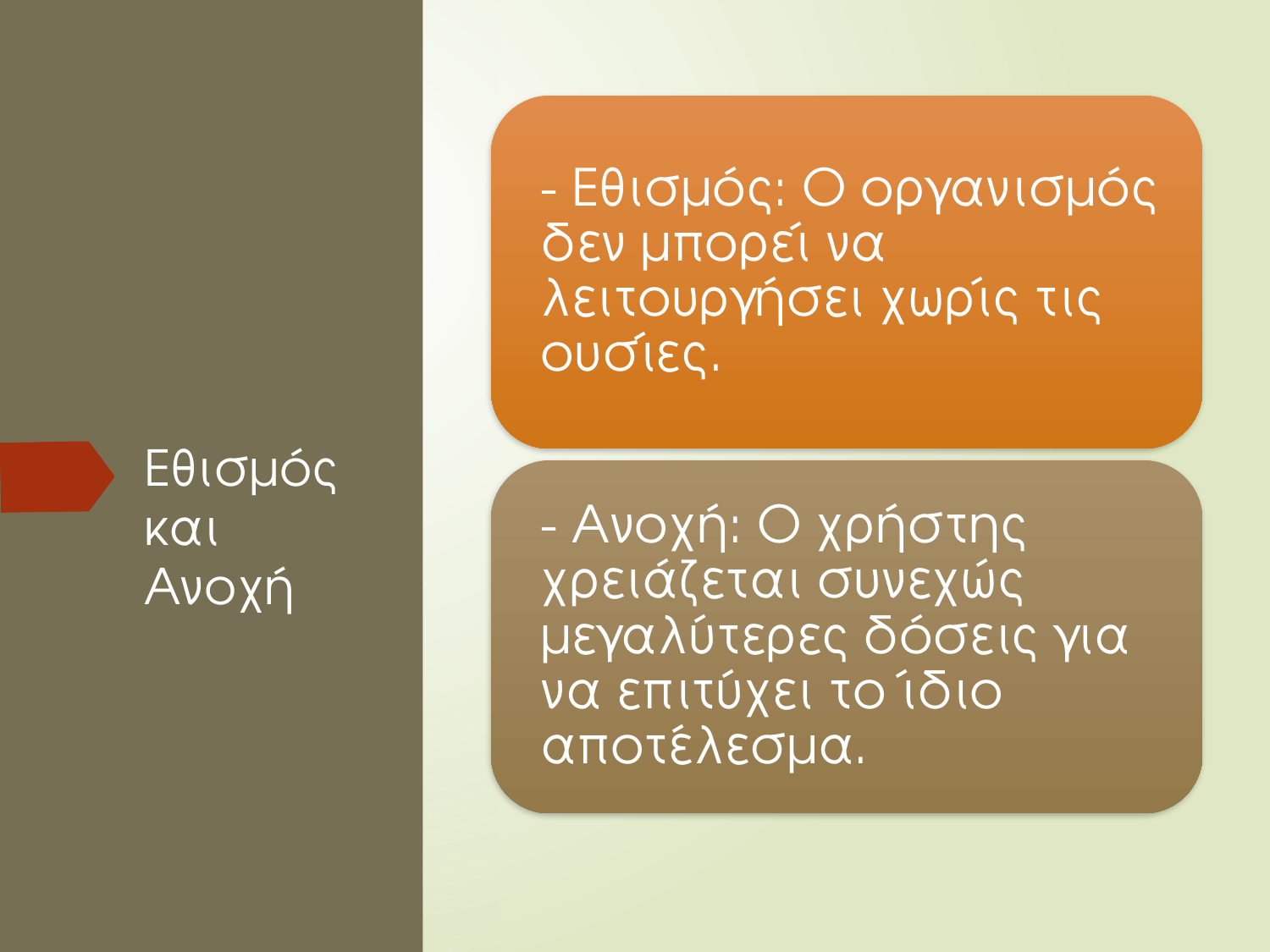

- Εθισμός: Ο οργανισμός δεν μπορεί να λειτουργήσει χωρίς τις ουσίες.
- Ανοχή: Ο χρήστης χρειάζεται συνεχώς μεγαλύτερες δόσεις για να επιτύχει το ίδιο αποτέλεσμα.
# Εθισμός και Ανοχή